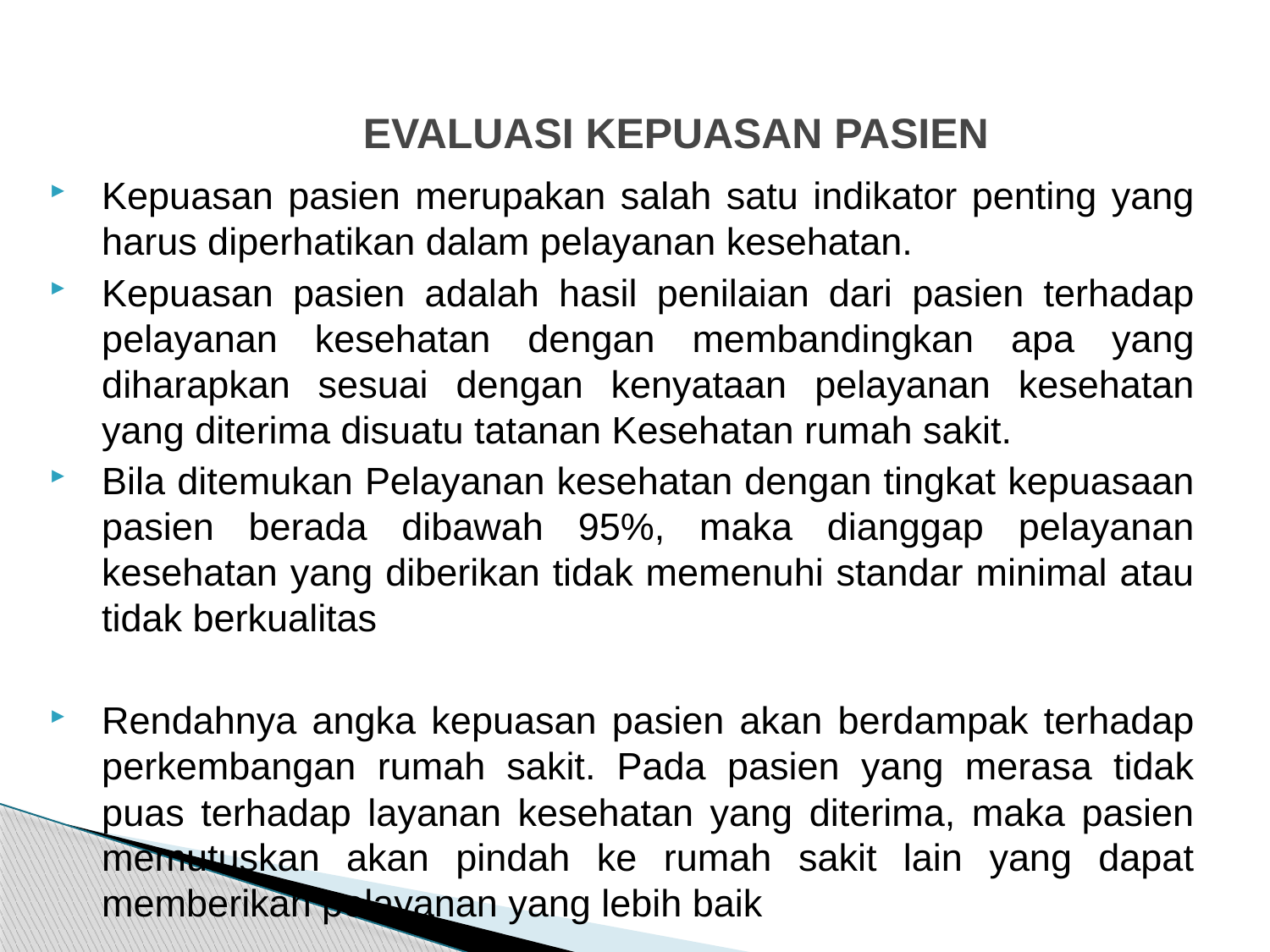

# EVALUASI KEPUASAN PASIEN
Kepuasan pasien merupakan salah satu indikator penting yang harus diperhatikan dalam pelayanan kesehatan.
Kepuasan pasien adalah hasil penilaian dari pasien terhadap pelayanan kesehatan dengan membandingkan apa yang diharapkan sesuai dengan kenyataan pelayanan kesehatan yang diterima disuatu tatanan Kesehatan rumah sakit.
Bila ditemukan Pelayanan kesehatan dengan tingkat kepuasaan pasien berada dibawah 95%, maka dianggap pelayanan kesehatan yang diberikan tidak memenuhi standar minimal atau tidak berkualitas

Rendahnya angka kepuasan pasien akan berdampak terhadap perkembangan rumah sakit. Pada pasien yang merasa tidak puas terhadap layanan kesehatan yang diterima, maka pasien memutuskan akan pindah ke rumah sakit lain yang dapat memberikan pelayanan yang lebih baik